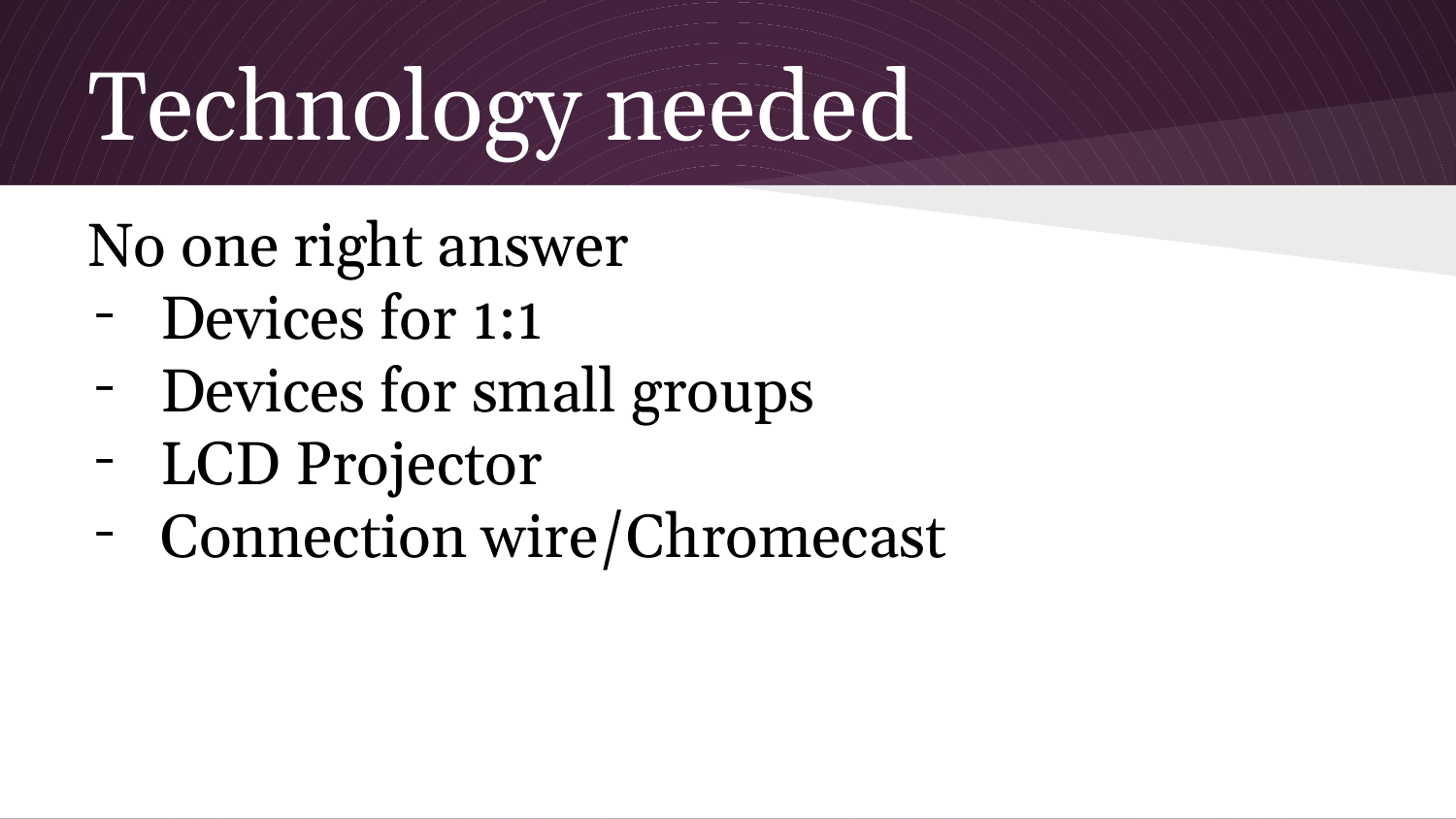

# Technology needed
No one right answer
Devices for 1:1
Devices for small groups
LCD Projector
Connection wire/Chromecast